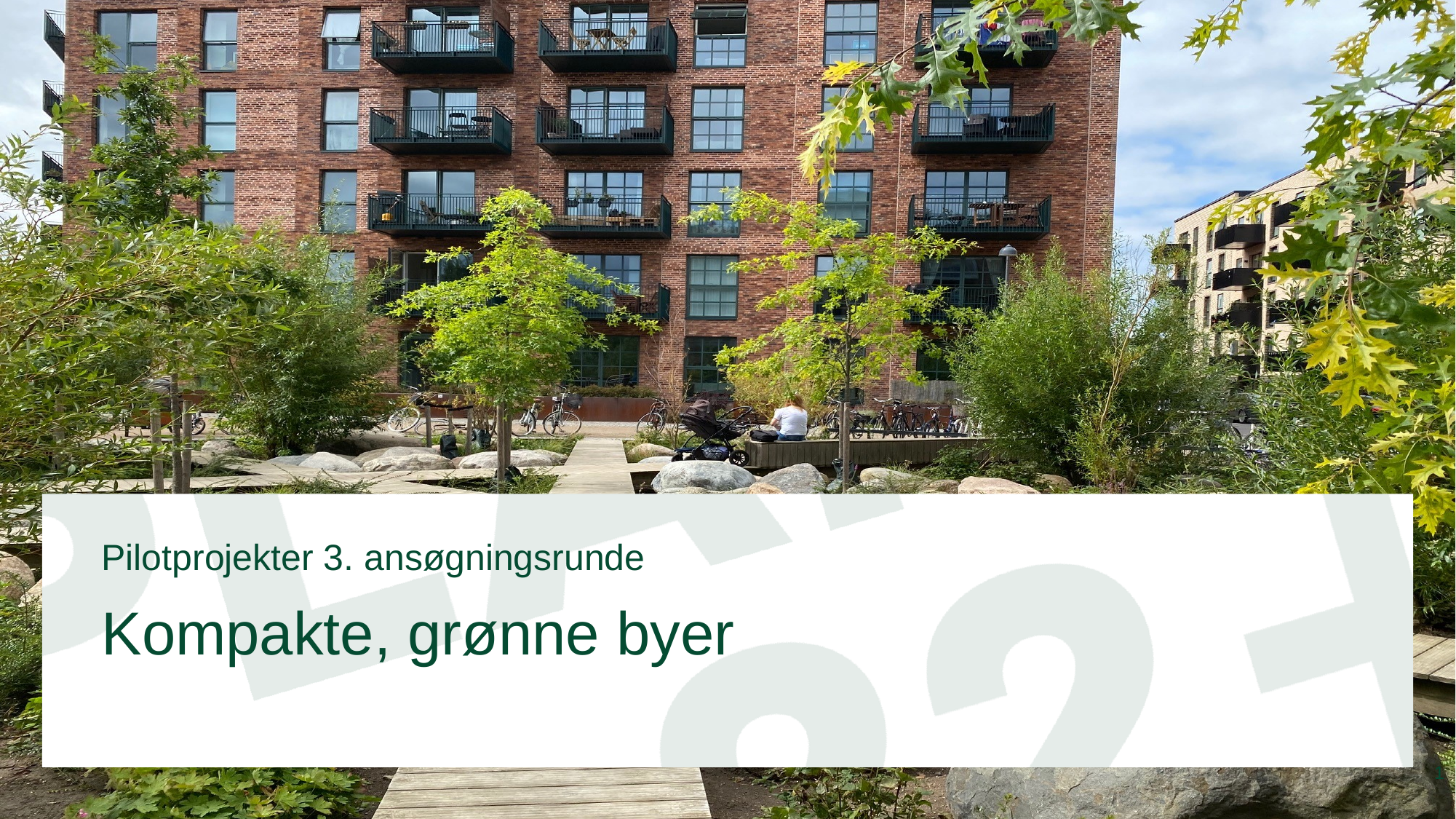

# Pilotprojekter 3. ansøgningsrunde
Kompakte, grønne byer
1